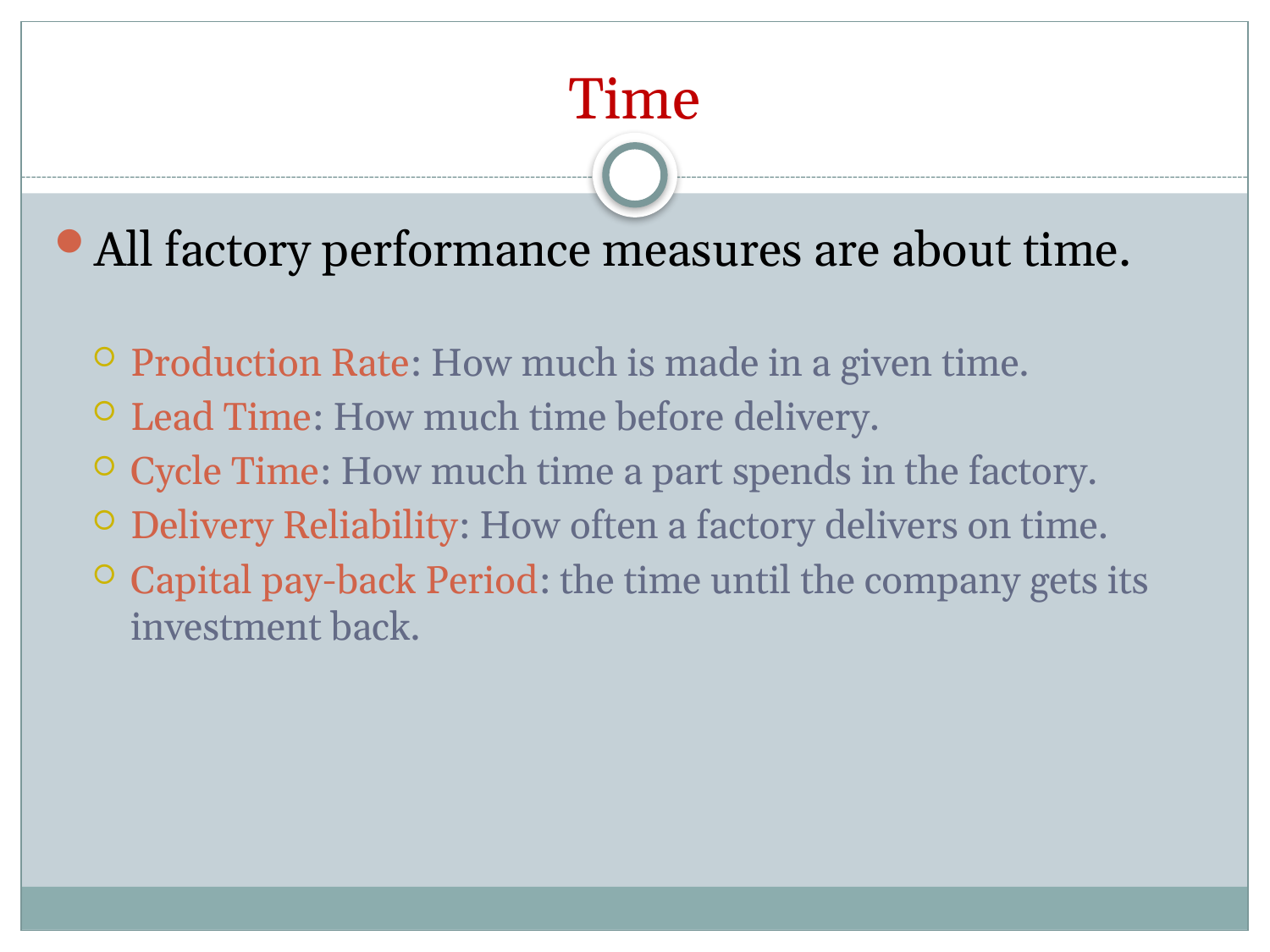

# Time
All factory performance measures are about time.

Production Rate: How much is made in a given time.
Lead Time: How much time before delivery.
Cycle Time: How much time a part spends in the factory.
Delivery Reliability: How often a factory delivers on time.
Capital pay-back Period: the time until the company gets its investment back.